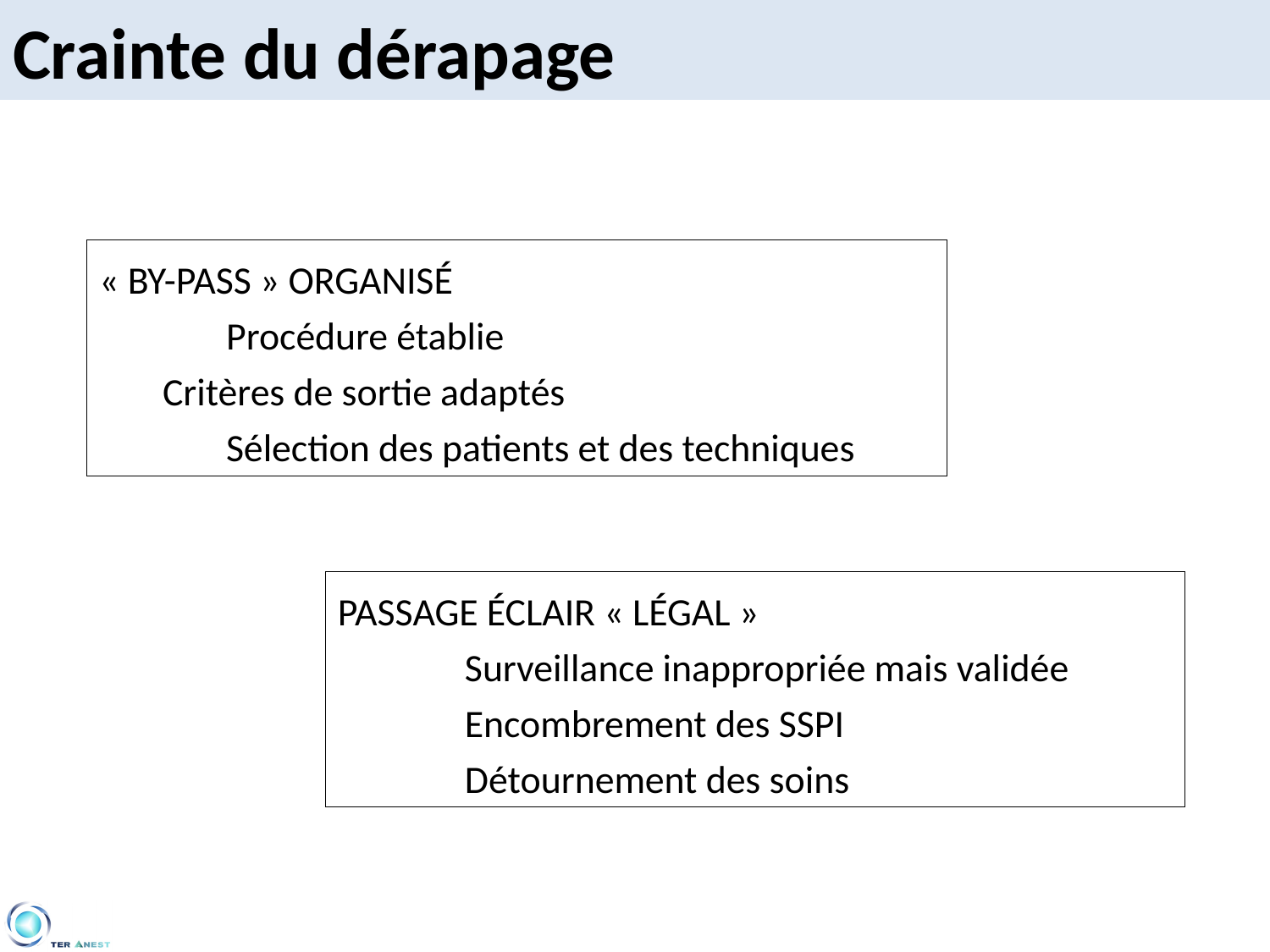

Crainte du dérapage
« BY-PASS » ORGANISÉ
	Procédure établie
Critères de sortie adaptés
	Sélection des patients et des techniques

PASSAGE ÉCLAIR « LÉGAL »
	Surveillance inappropriée mais validée
	Encombrement des SSPI
	Détournement des soins